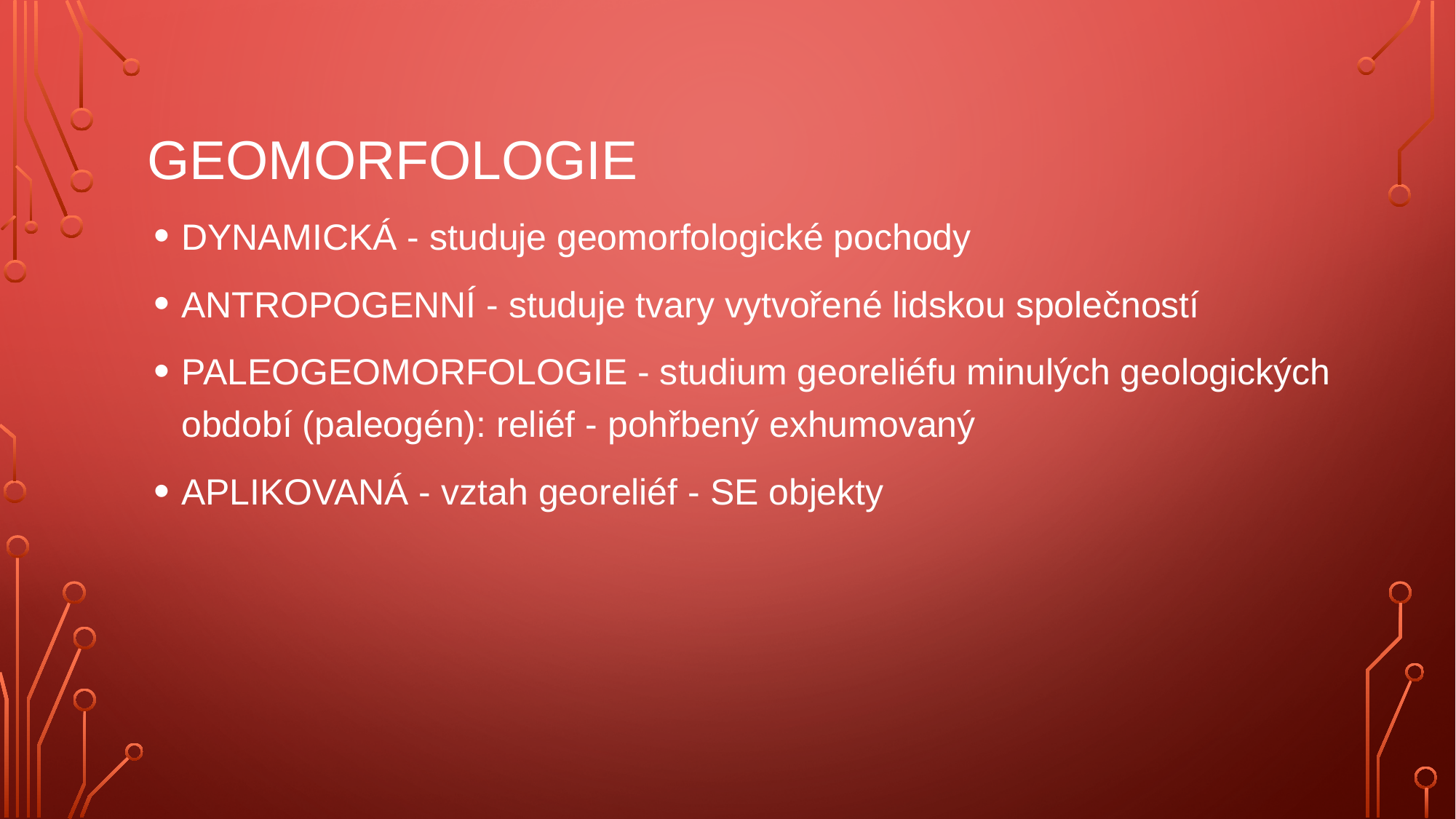

# Geomorfologie
DYNAMICKÁ - studuje geomorfologické pochody
ANTROPOGENNÍ - studuje tvary vytvořené lidskou společností
PALEOGEOMORFOLOGIE - studium georeliéfu minulých geologických období (paleogén): reliéf - pohřbený exhumovaný
APLIKOVANÁ - vztah georeliéf - SE objekty